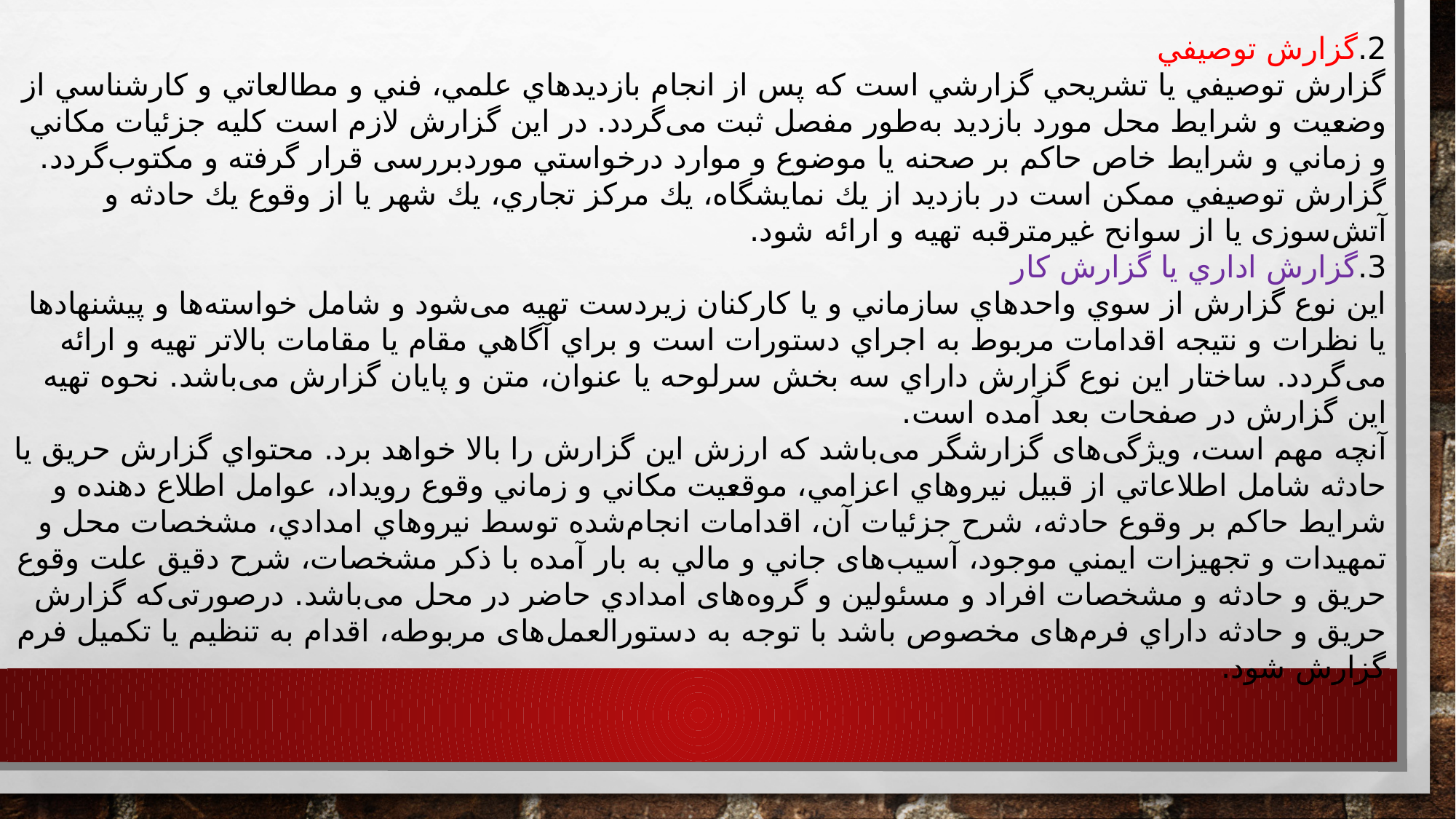

2.	گزارش توصيفي
گزارش توصيفي يا تشريحي گزارشي است كه پس از انجام بازديدهاي علمي، فني و مطالعاتي و كارشناسي از وضعيت و شرايط محل مورد بازديد به‌طور مفصل ثبت می‌گردد. در اين گزارش لازم است كليه جزئيات مكاني و زماني و شرايط خاص حاكم بر صحنه يا موضوع و موارد درخواستي موردبررسی قرار گرفته و مکتوب‌گردد. گزارش توصيفي ممكن است در بازديد از يك نمايشگاه، يك مركز تجاري، يك شهر يا از وقوع يك حادثه و آتش‌سوزی يا از سوانح غيرمترقبه تهيه و ارائه شود.
3.	گزارش اداري يا گزارش كار
اين نوع گزارش از سوي واحدهاي سازماني و يا كاركنان زيردست تهيه می‌شود و شامل خواسته‌ها و پيشنهادها يا نظرات و نتيجه اقدامات مربوط به اجراي دستورات است و براي آگاهي مقام يا مقامات بالاتر تهيه و ارائه می‌گردد. ساختار اين نوع گزارش داراي سه بخش سرلوحه يا عنوان، متن و پايان گزارش می‌باشد. نحوه تهيه اين گزارش در صفحات بعد آمده است.
آنچه مهم است، ویژگی‌های گزارشگر می‌باشد كه ارزش اين گزارش را بالا خواهد برد. محتواي گزارش حريق يا حادثه شامل اطلاعاتي از قبيل نيروهاي اعزامي، موقعيت مكاني و زماني وقوع رويداد، عوامل اطلاع دهنده و شرايط حاكم بر وقوع حادثه، شرح جزئيات آن، اقدامات انجام‌شده توسط نيروهاي امدادي، مشخصات محل و تمهيدات و تجهيزات ايمني موجود، آسیب‌های جاني و مالي به بار آمده با ذكر مشخصات، شرح دقيق علت وقوع حريق و حادثه و مشخصات افراد و مسئولين و گروه‌های امدادي حاضر در محل می‌باشد. درصورتی‌که گزارش حريق و حادثه داراي فرم‌های مخصوص باشد با توجه به دستورالعمل‌های مربوطه، اقدام به تنظيم يا تكميل فرم گزارش شود.